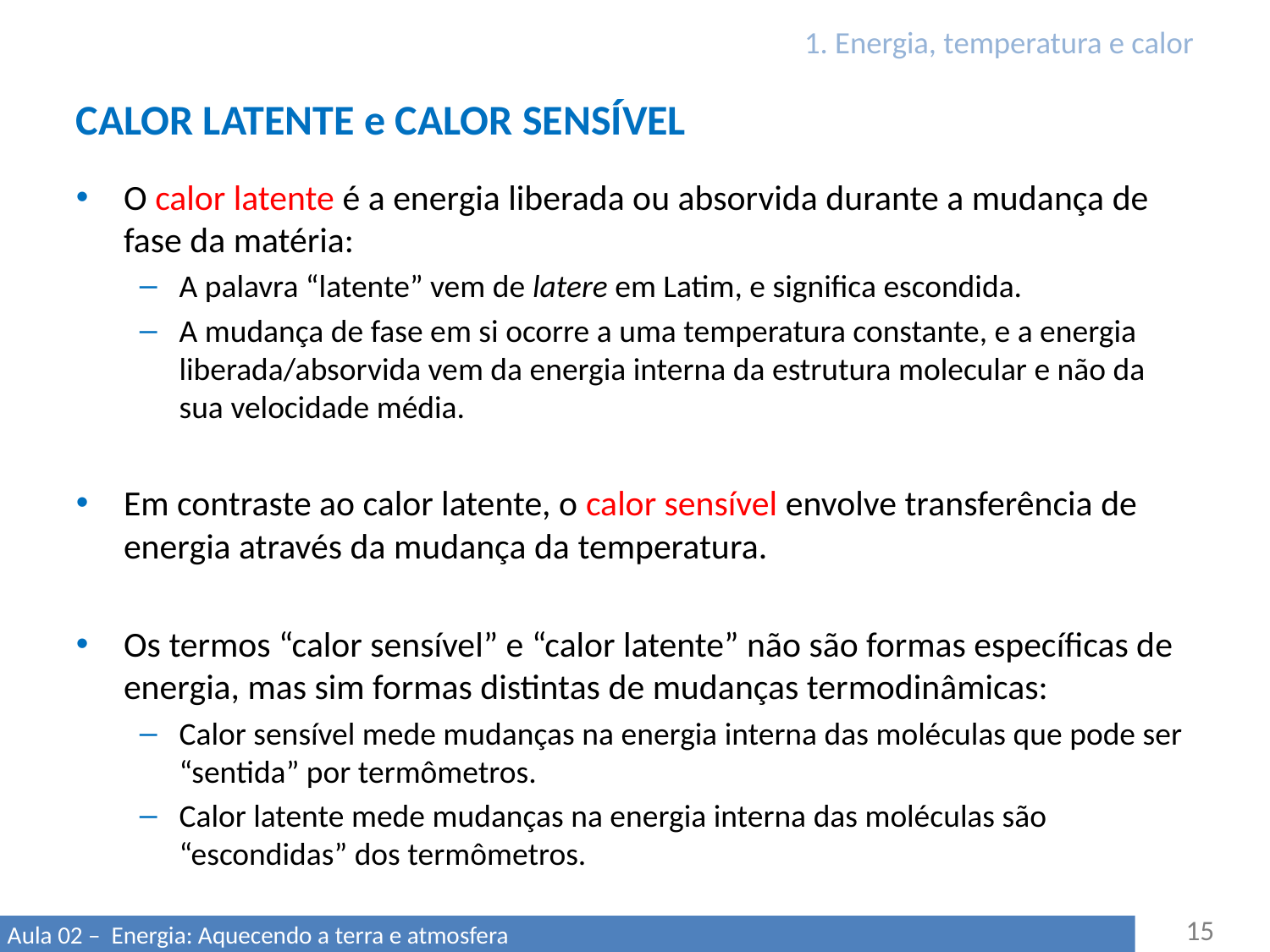

# 1. Energia, temperatura e calor
CALOR LATENTE e CALOR SENSÍVEL

O calor latente é a energia liberada ou absorvida durante a mudança de fase da matéria:
A palavra “latente” vem de latere em Latim, e significa escondida.
A mudança de fase em si ocorre a uma temperatura constante, e a energia liberada/absorvida vem da energia interna da estrutura molecular e não da sua velocidade média.

Em contraste ao calor latente, o calor sensível envolve transferência de energia através da mudança da temperatura.

Os termos “calor sensível” e “calor latente” não são formas específicas de energia, mas sim formas distintas de mudanças termodinâmicas:
Calor sensível mede mudanças na energia interna das moléculas que pode ser “sentida” por termômetros.
Calor latente mede mudanças na energia interna das moléculas são “escondidas” dos termômetros.